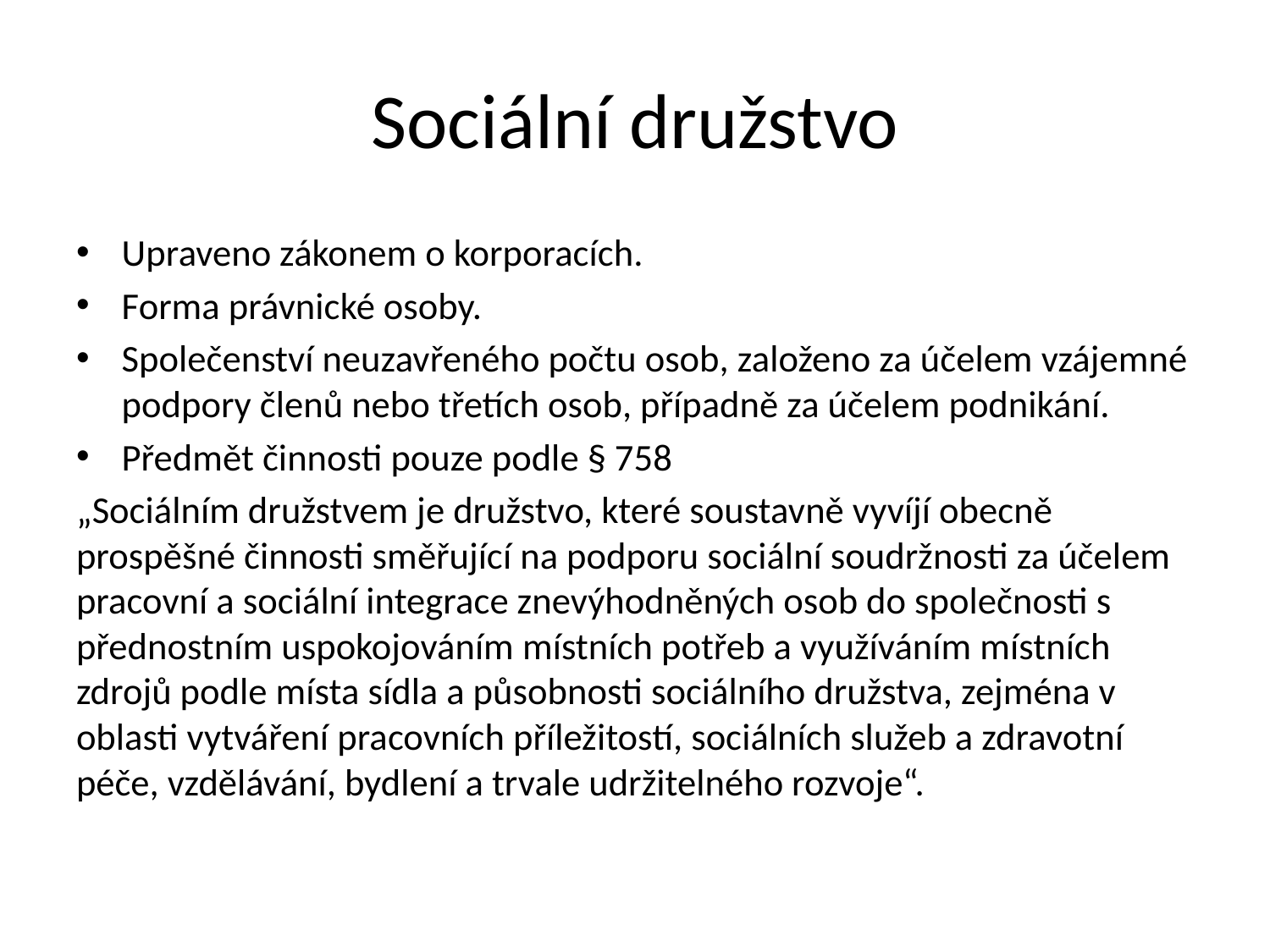

# Sociální družstvo
Upraveno zákonem o korporacích.
Forma právnické osoby.
Společenství neuzavřeného počtu osob, založeno za účelem vzájemné podpory členů nebo třetích osob, případně za účelem podnikání.
Předmět činnosti pouze podle § 758
„Sociálním družstvem je družstvo, které soustavně vyvíjí obecně prospěšné činnosti směřující na podporu sociální soudržnosti za účelem pracovní a sociální integrace znevýhodněných osob do společnosti s přednostním uspokojováním místních potřeb a využíváním místních zdrojů podle místa sídla a působnosti sociálního družstva, zejména v oblasti vytváření pracovních příležitostí, sociálních služeb a zdravotní péče, vzdělávání, bydlení a trvale udržitelného rozvoje“.